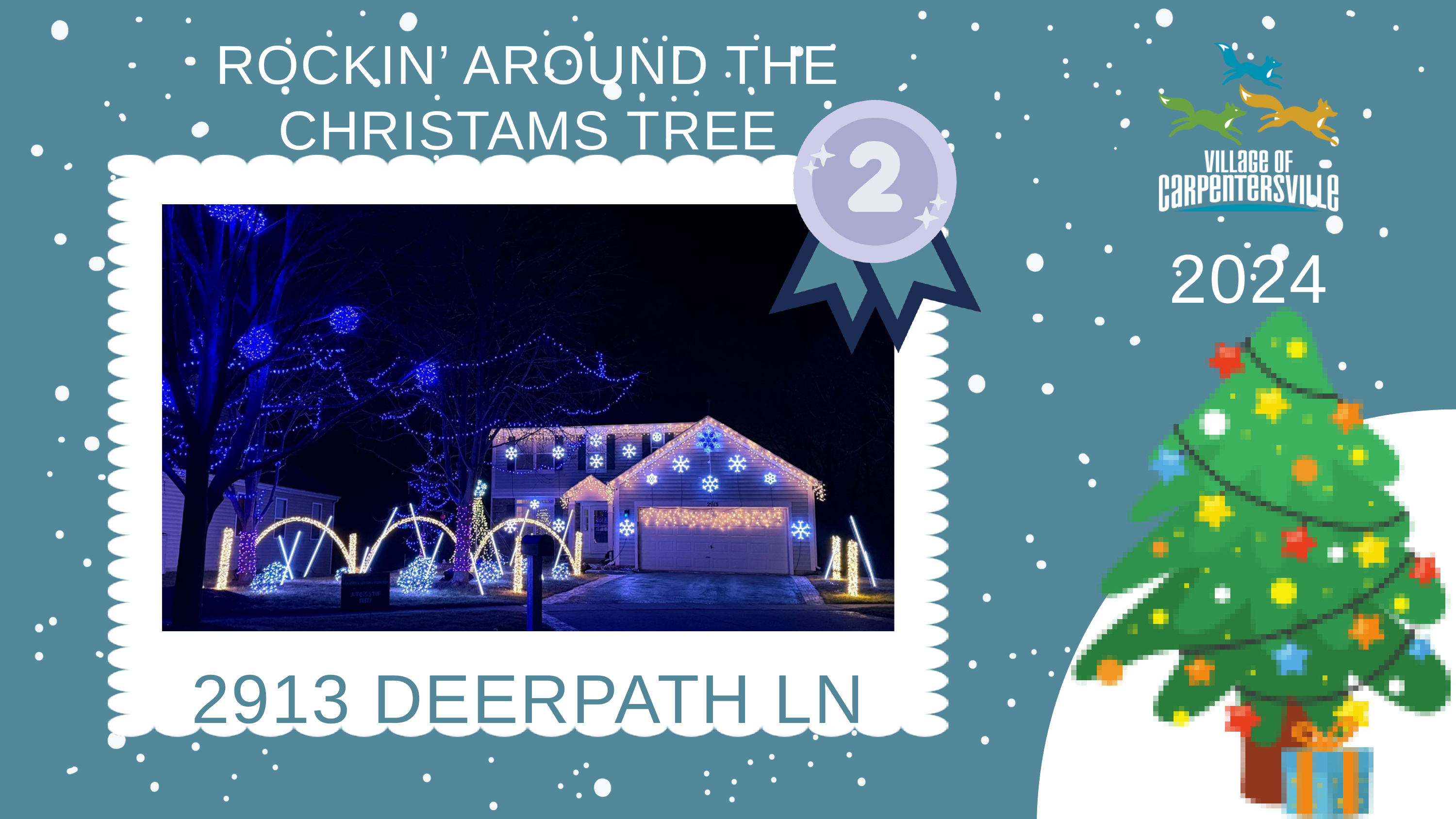

ROCKIN’ AROUND THE CHRISTAMS TREE

2024

2913 DEERPATH LN